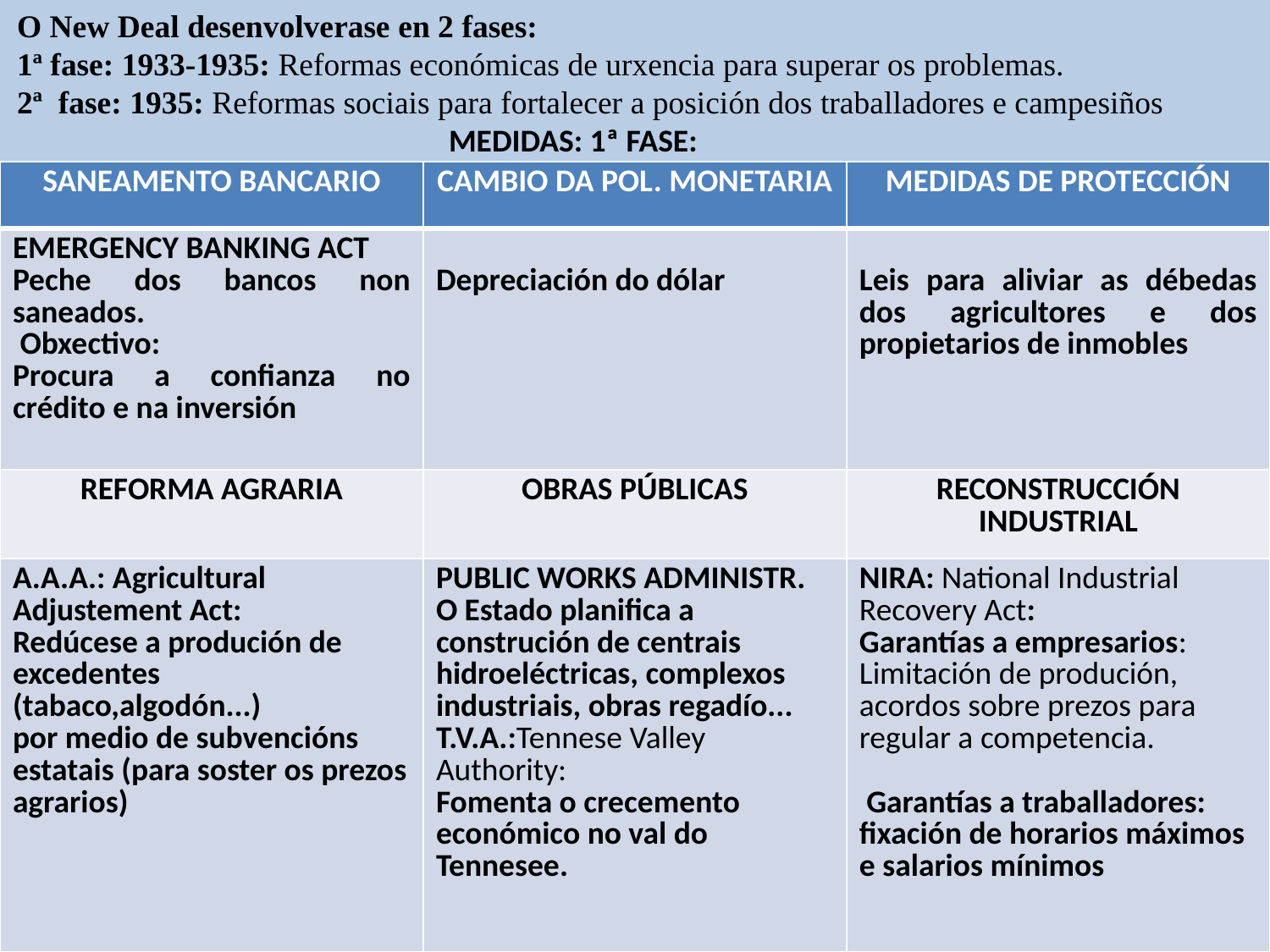

O New Deal desenvolverase en 2 fases:
1ª fase: 1933-1935: Reformas económicas de urxencia para superar os problemas.
2ª  fase: 1935: Reformas sociais para fortalecer a posición dos traballadores e campesiños
                                                            MEDIDAS: 1ª FASE:

| SANEAMENTO BANCARIO | CAMBIO DA POL. MONETARIA | MEDIDAS DE PROTECCIÓN |
| --- | --- | --- |
| EMERGENCY BANKING ACT Peche dos bancos non saneados. Obxectivo: Procura a confianza no crédito e na inversión | Depreciación do dólar | Leis para aliviar as débedas dos agricultores e dos propietarios de inmobles |
| REFORMA AGRARIA | OBRAS PÚBLICAS | RECONSTRUCCIÓN INDUSTRIAL |
| A.A.A.: Agricultural Adjustement Act: Redúcese a produción de excedentes (tabaco,algodón...) por medio de subvencións estatais (para soster os prezos agrarios) | PUBLIC WORKS ADMINISTR. O Estado planifica a construción de centrais hidroeléctricas, complexos industriais, obras regadío... T.V.A.:Tennese Valley Authority: Fomenta o crecemento económico no val do Tennesee. | NIRA: National Industrial Recovery Act: Garantías a empresarios: Limitación de produción, acordos sobre prezos para regular a competencia. Garantías a traballadores: fixación de horarios máximos e salarios mínimos |